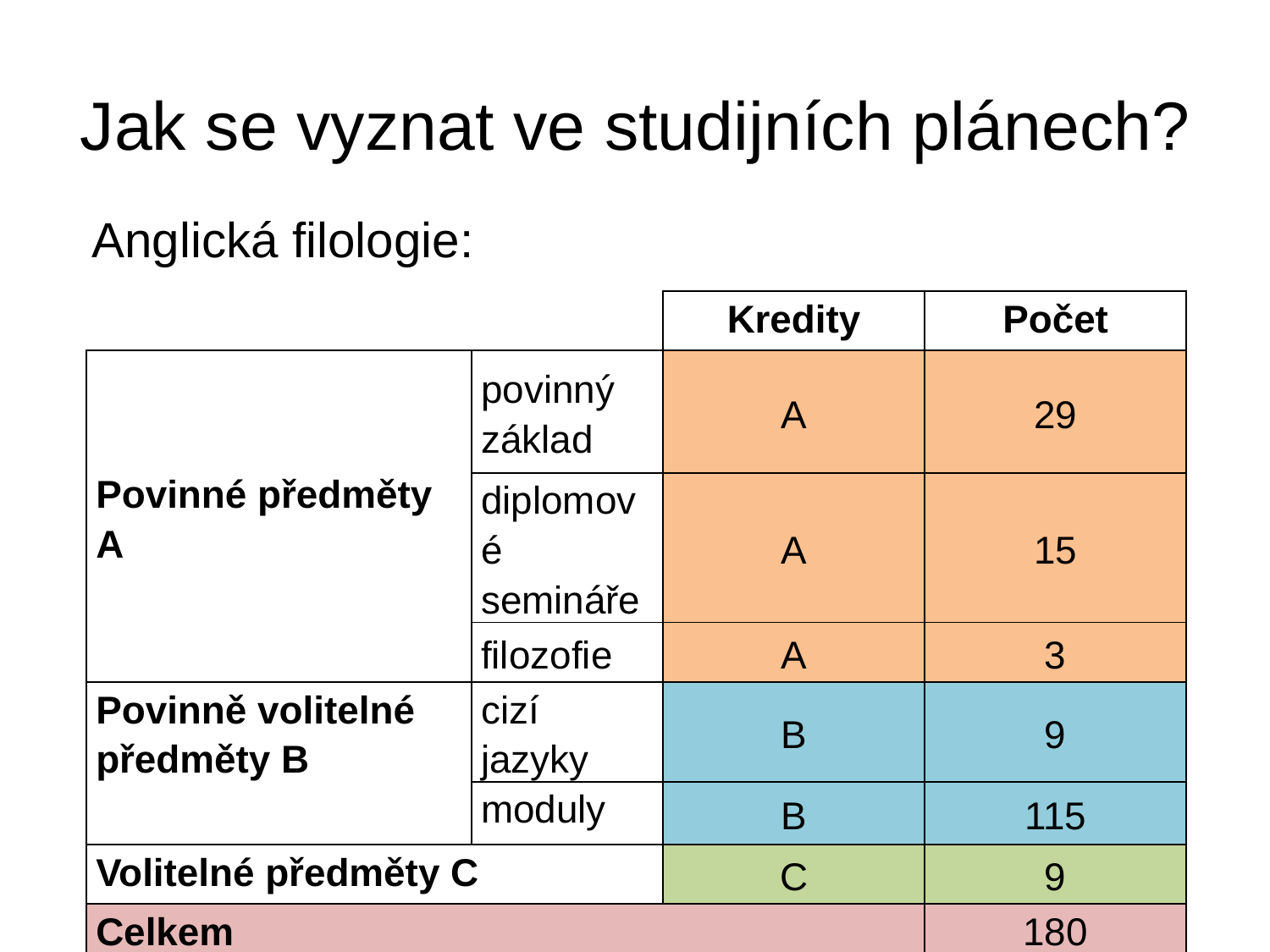

# Jak se vyznat ve studijních plánech?
Anglická filologie:
|  |  | Kredity | Počet |
| --- | --- | --- | --- |
| Povinné předměty A | povinný základ | A | 29 |
|  | diplomové semináře | A | 15 |
|  | filozofie | A | 3 |
| Povinně volitelné předměty B | cizí jazyky | B | 9 |
|  | moduly | B | 115 |
| Volitelné předměty C |  | C | 9 |
| Celkem |  |  | 180 |